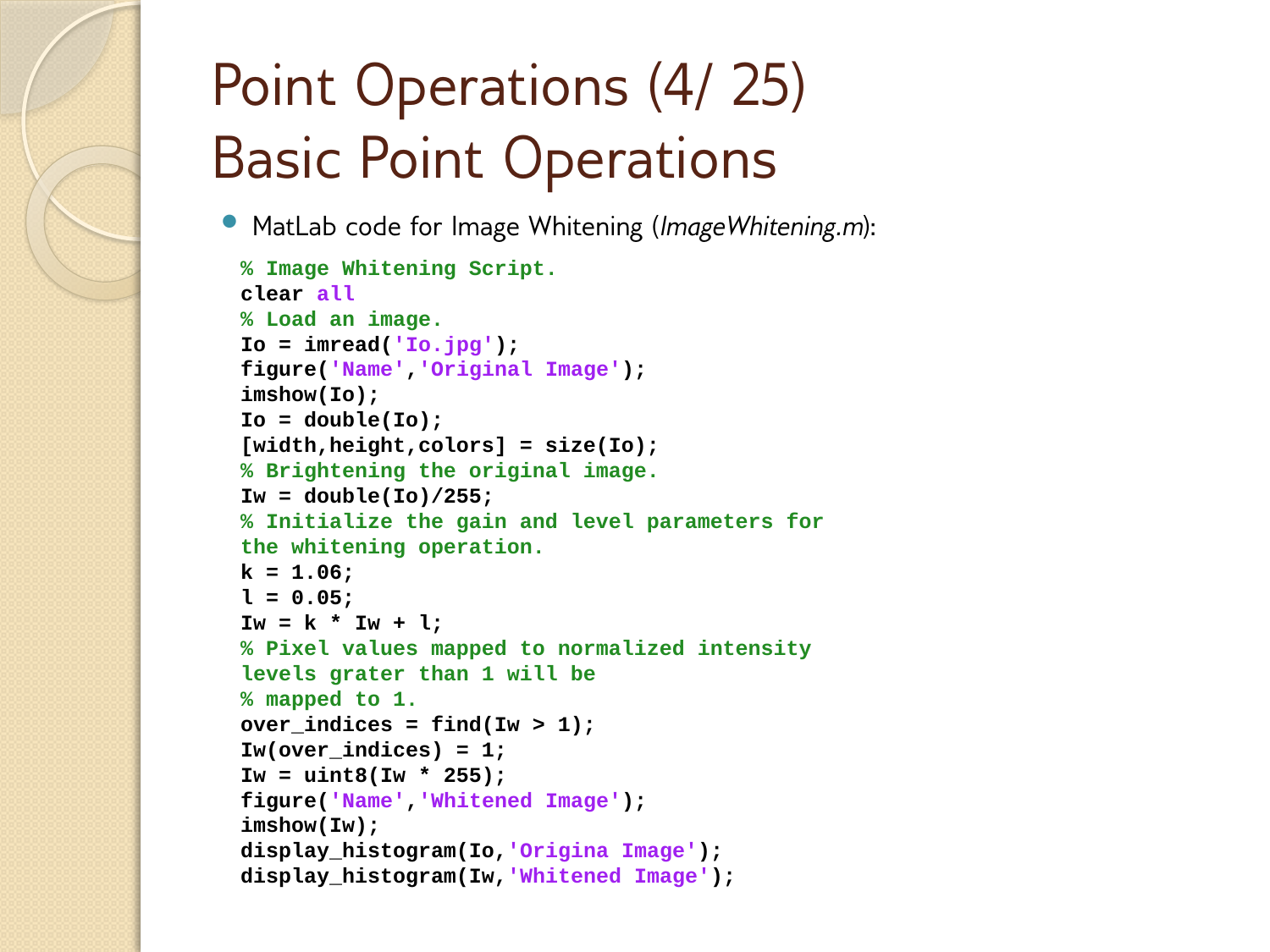

# Point Operations (4/ 25) Basic Point Operations
MatLab code for Image Whitening (ImageWhitening.m):
% Image Whitening Script.
clear all
% Load an image.
Io = imread('Io.jpg');
figure('Name','Original Image');
imshow(Io);
Io = double(Io);
[width,height,colors] = size(Io);
% Brightening the original image.
Iw = double(Io)/255;
% Initialize the gain and level parameters for the whitening operation.
k = 1.06;
l = 0.05;
Iw = k * Iw + l;
% Pixel values mapped to normalized intensity levels grater than 1 will be
% mapped to 1.
over_indices = find(Iw > 1);
Iw(over_indices) = 1;
Iw = uint8(Iw * 255);
figure('Name','Whitened Image');
imshow(Iw);
display_histogram(Io,'Origina Image');
display_histogram(Iw,'Whitened Image');